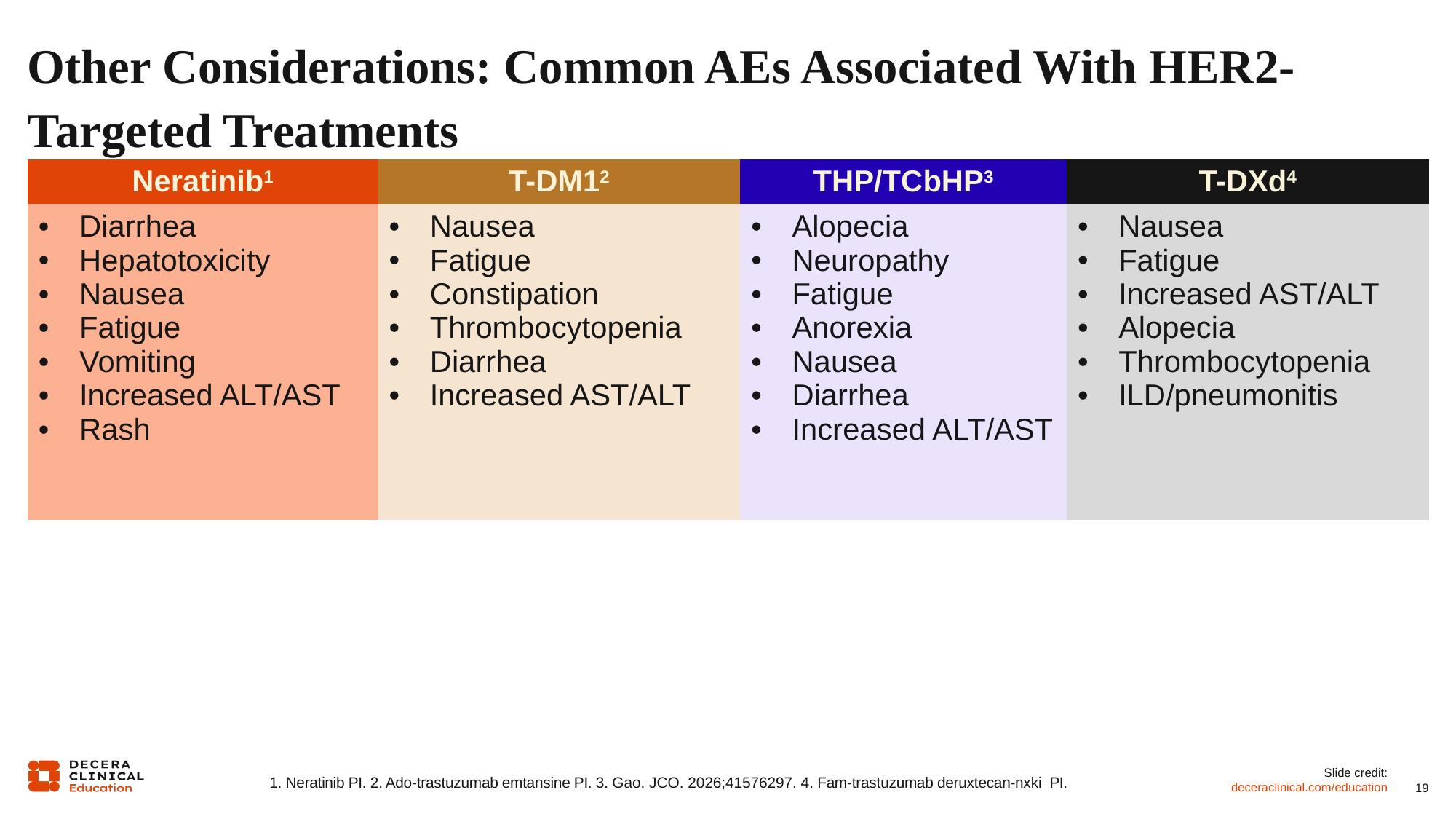

# Other Considerations: Common AEs Associated With HER2-Targeted Treatments
| Neratinib1 | T-DM12 | THP/TCbHP3 | T-DXd4 |
| --- | --- | --- | --- |
| Diarrhea Hepatotoxicity Nausea Fatigue Vomiting Increased ALT/AST Rash | Nausea Fatigue Constipation Thrombocytopenia Diarrhea Increased AST/ALT | Alopecia Neuropathy Fatigue Anorexia Nausea Diarrhea Increased ALT/AST | Nausea Fatigue Increased AST/ALT Alopecia Thrombocytopenia ILD/pneumonitis |
1. Neratinib PI. 2. Ado-trastuzumab emtansine PI. 3. Gao. JCO. 2026;41576297. 4. Fam-trastuzumab deruxtecan-nxki  PI.